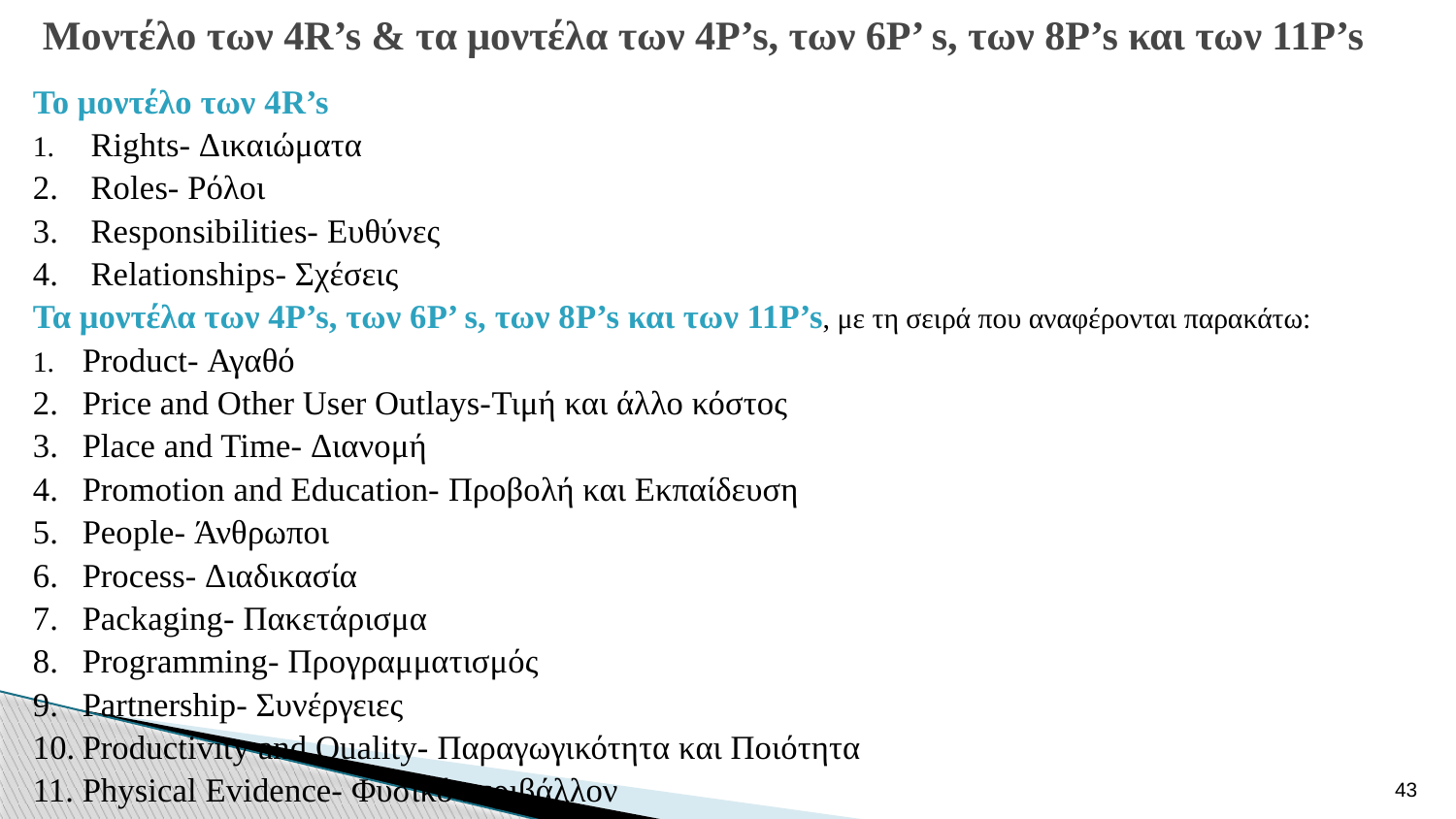

# Μοντέλο των 4R’s & τα μοντέλα των 4P’s, των 6P’ s, των 8P’s και των 11P’s
	Το μοντέλο των 4R’s
1.	 Rights- Δικαιώματα
2.	 Roles- Ρόλοι
3.	 Responsibilities- Ευθύνες
4.	 Relationships- Σχέσεις
	Τα μοντέλα των 4P’s, των 6P’ s, των 8P’s και των 11P’s, με τη σειρά που αναφέρονται παρακάτω:
1.	Product- Αγαθό
2.	Price and Other User Outlays-Τιμή και άλλο κόστος
3.	Place and Time- Διανομή
4.	Promotion and Education- Προβολή και Εκπαίδευση
5.	People- Άνθρωποι
6.	Process- Διαδικασία
7.	Packaging- Πακετάρισμα
8.	Programming- Προγραμματισμός
9.	Partnership- Συνέργειες
10.	Productivity and Quality- Παραγωγικότητα και Ποιότητα
11.	Physical Evidence- Φυσικό περιβάλλον

43